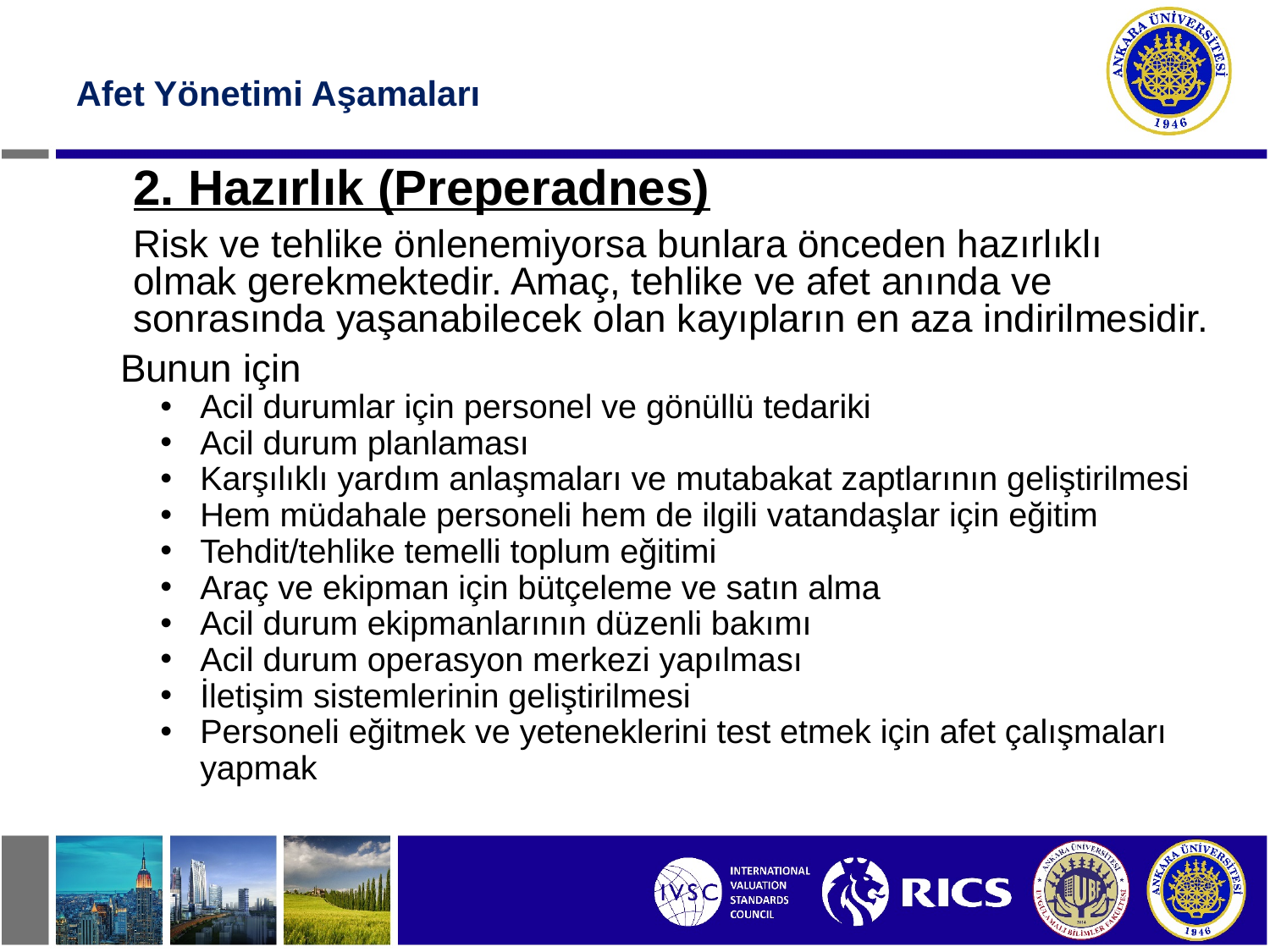

#

Afet Yönetimi Aşamaları
	2. Hazırlık (Preperadnes)
	Risk ve tehlike önlenemiyorsa bunlara önceden hazırlıklı olmak gerekmektedir. Amaç, tehlike ve afet anında ve sonrasında yaşanabilecek olan kayıpların en aza indirilmesidir.
 Bunun için
Acil durumlar için personel ve gönüllü tedariki
Acil durum planlaması
Karşılıklı yardım anlaşmaları ve mutabakat zaptlarının geliştirilmesi
Hem müdahale personeli hem de ilgili vatandaşlar için eğitim
Tehdit/tehlike temelli toplum eğitimi
Araç ve ekipman için bütçeleme ve satın alma
Acil durum ekipmanlarının düzenli bakımı
Acil durum operasyon merkezi yapılması
İletişim sistemlerinin geliştirilmesi
Personeli eğitmek ve yeteneklerini test etmek için afet çalışmaları yapmak